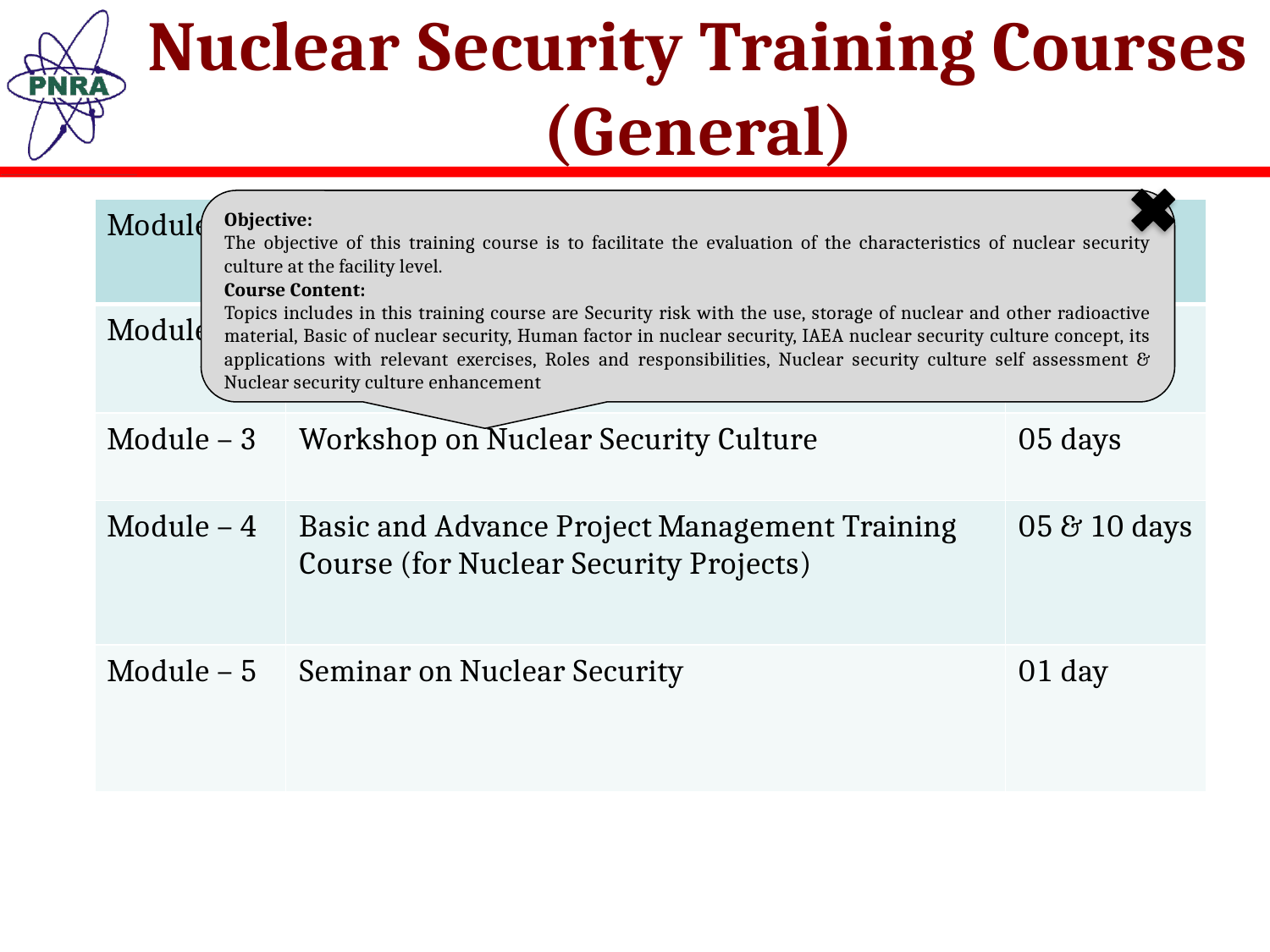

# Nuclear Security Training Courses (General)

Objective:
The objective of this training course is to facilitate the evaluation of the characteristics of nuclear security culture at the facility level.
Course Content:
Topics includes in this training course are Security risk with the use, storage of nuclear and other radioactive material, Basic of nuclear security, Human factor in nuclear security, IAEA nuclear security culture concept, its applications with relevant exercises, Roles and responsibilities, Nuclear security culture self assessment & Nuclear security culture enhancement
| Module -1 | Training Course on Introduction to Nuclear Security | 05 days |
| --- | --- | --- |
| Module – 2 | Professional Training Course on Nuclear Security (Level-II) | 30 days |
| Module – 3 | Workshop on Nuclear Security Culture | 05 days |
| Module – 4 | Basic and Advance Project Management Training Course (for Nuclear Security Projects) | 05 & 10 days |
| Module – 5 | Seminar on Nuclear Security | 01 day |